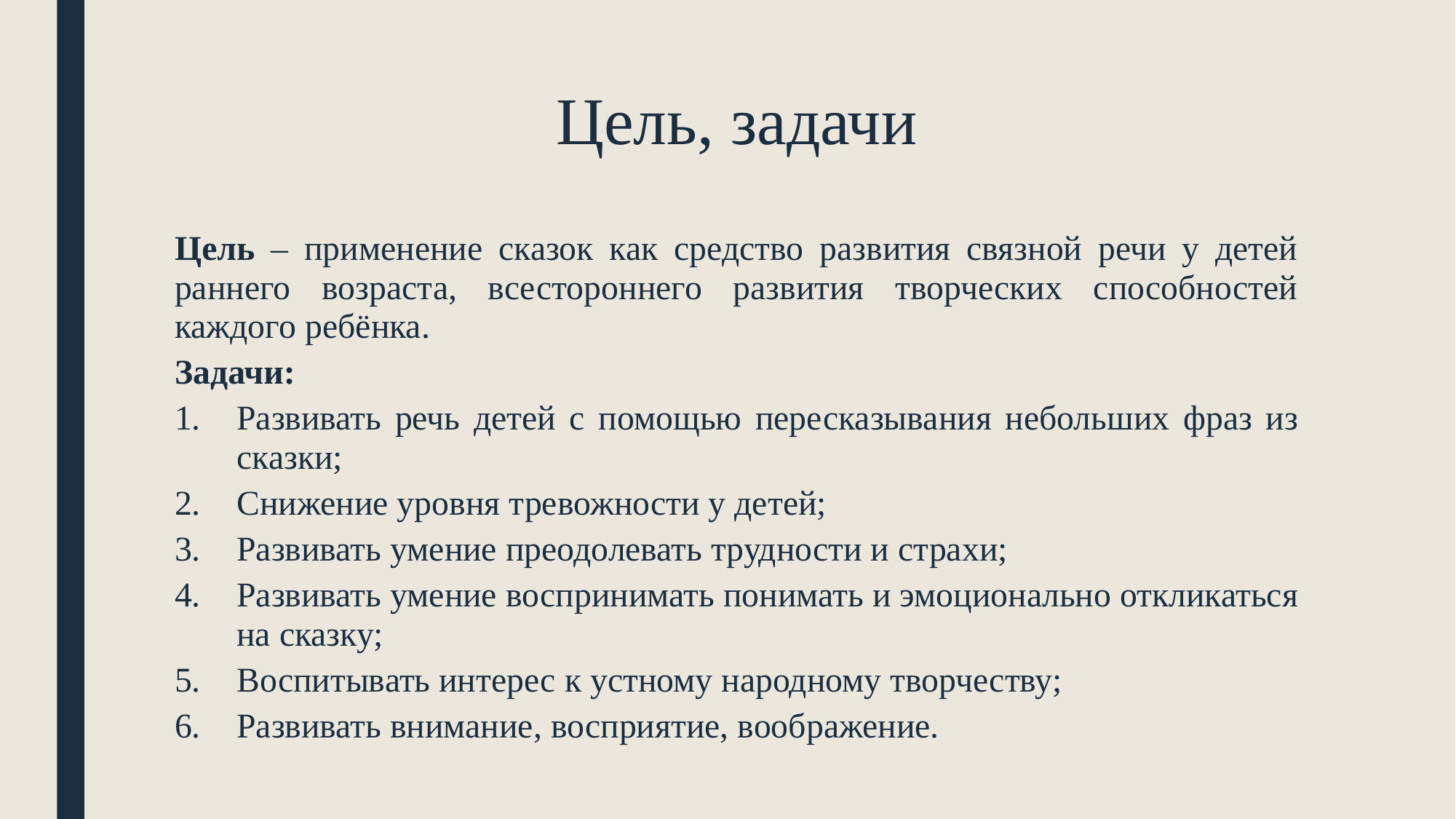

# Цель, задачи
Цель – применение сказок как средство развития связной речи у детей раннего возраста, всестороннего развития творческих способностей каждого ребёнка.
Задачи:
Развивать речь детей с помощью пересказывания небольших фраз из сказки;
Снижение уровня тревожности у детей;
Развивать умение преодолевать трудности и страхи;
Развивать умение воспринимать понимать и эмоционально откликаться на сказку;
Воспитывать интерес к устному народному творчеству;
Развивать внимание, восприятие, воображение.